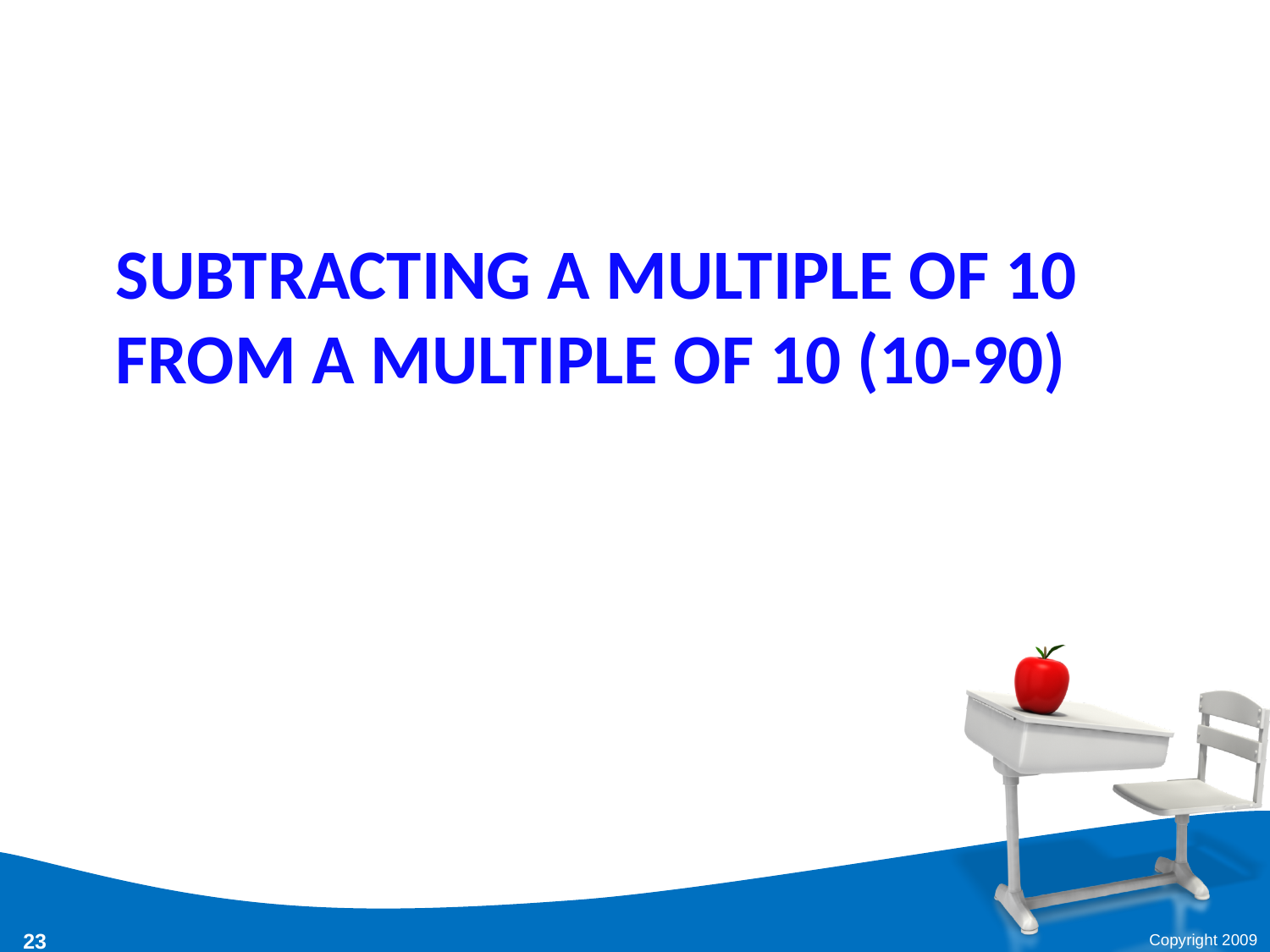

# Subtracting a multiple of 10 from a multiple of 10 (10-90)
23
Copyright 2009